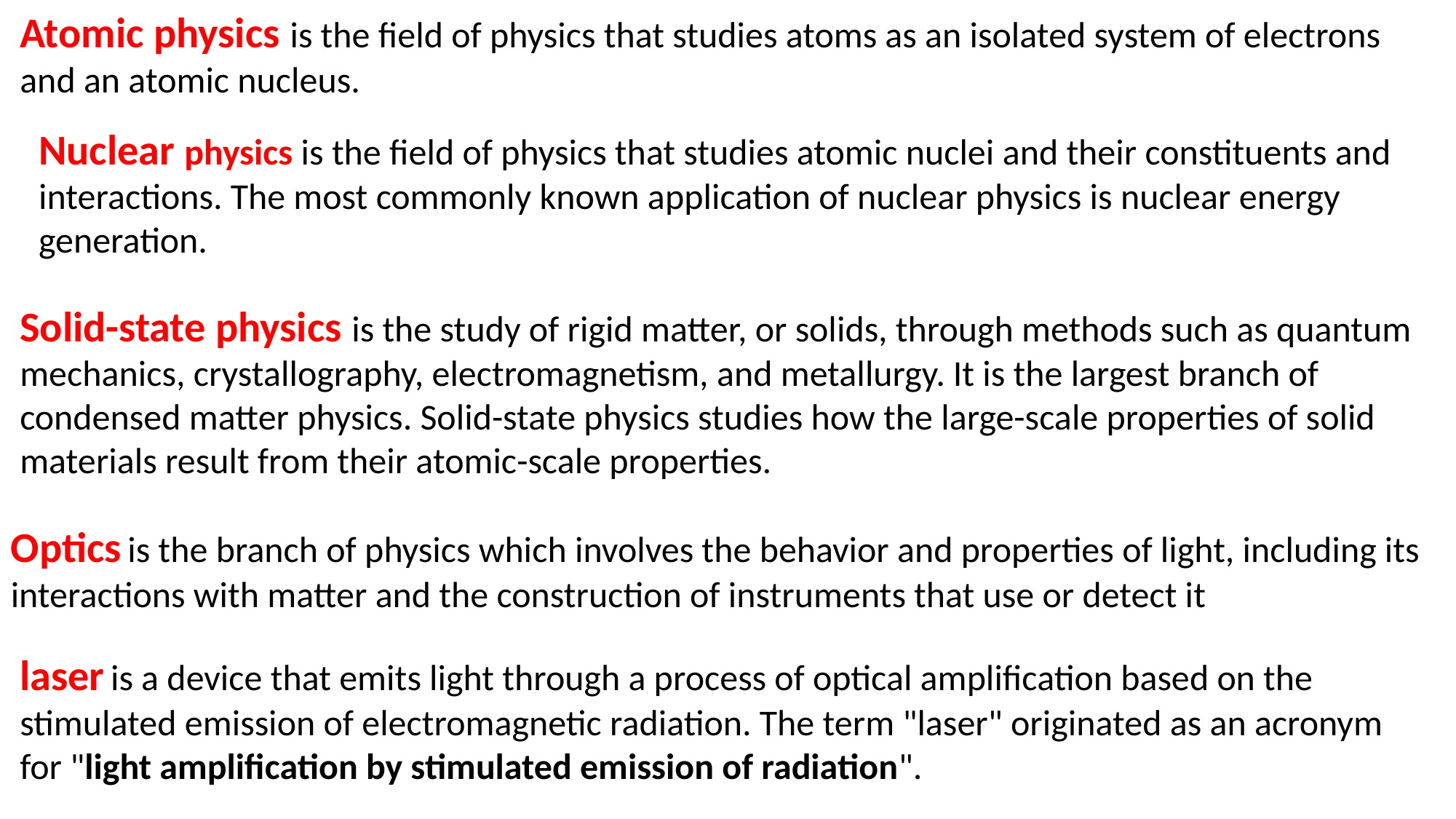

Atomic physics is the field of physics that studies atoms as an isolated system of electrons and an atomic nucleus.
Nuclear physics is the field of physics that studies atomic nuclei and their constituents and interactions. The most commonly known application of nuclear physics is nuclear energy generation.
Solid-state physics is the study of rigid matter, or solids, through methods such as quantum mechanics, crystallography, electromagnetism, and metallurgy. It is the largest branch of condensed matter physics. Solid-state physics studies how the large-scale properties of solid materials result from their atomic-scale properties.
Optics is the branch of physics which involves the behavior and properties of light, including its interactions with matter and the construction of instruments that use or detect it
laser is a device that emits light through a process of optical amplification based on the stimulated emission of electromagnetic radiation. The term "laser" originated as an acronym for "light amplification by stimulated emission of radiation".